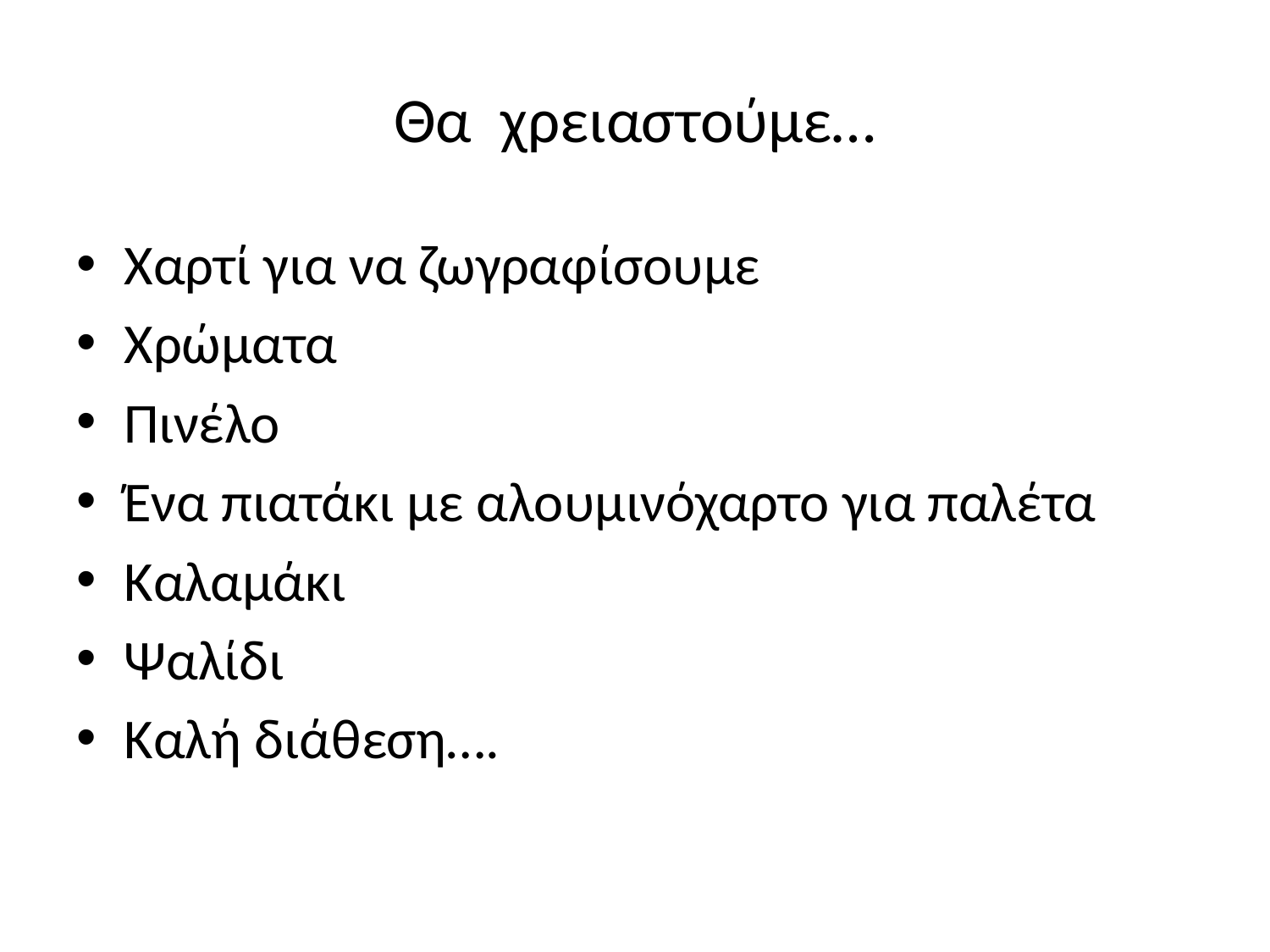

# Θα  χρειαστούμε…
Χαρτί για να ζωγραφίσουμε
Χρώματα
Πινέλο
Ένα πιατάκι με αλουμινόχαρτο για παλέτα
Καλαμάκι
Ψαλίδι
Καλή διάθεση….